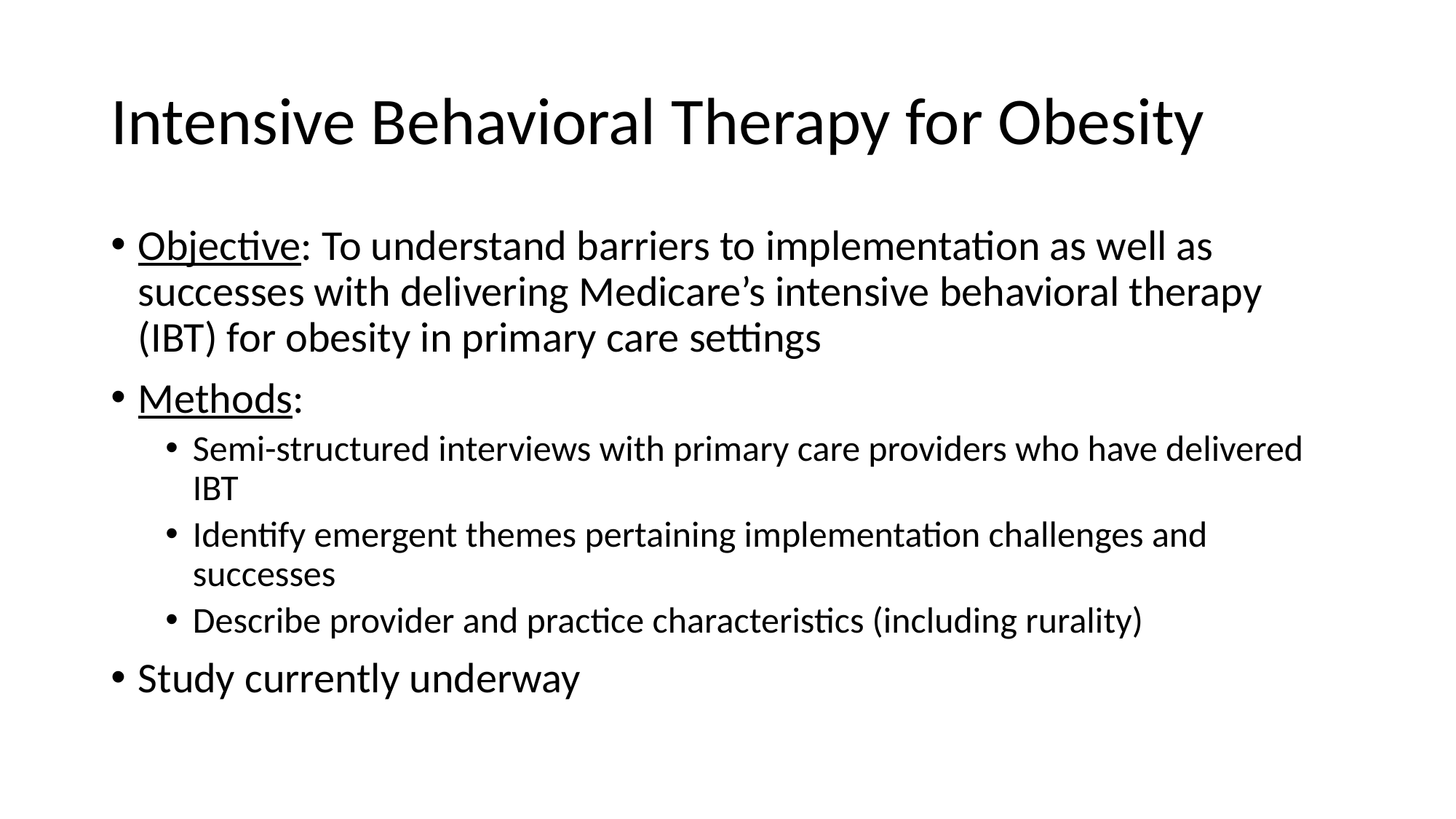

# Intensive Behavioral Therapy for Obesity
Objective: To understand barriers to implementation as well as successes with delivering Medicare’s intensive behavioral therapy (IBT) for obesity in primary care settings
Methods:
Semi-structured interviews with primary care providers who have delivered IBT
Identify emergent themes pertaining implementation challenges and successes
Describe provider and practice characteristics (including rurality)
Study currently underway